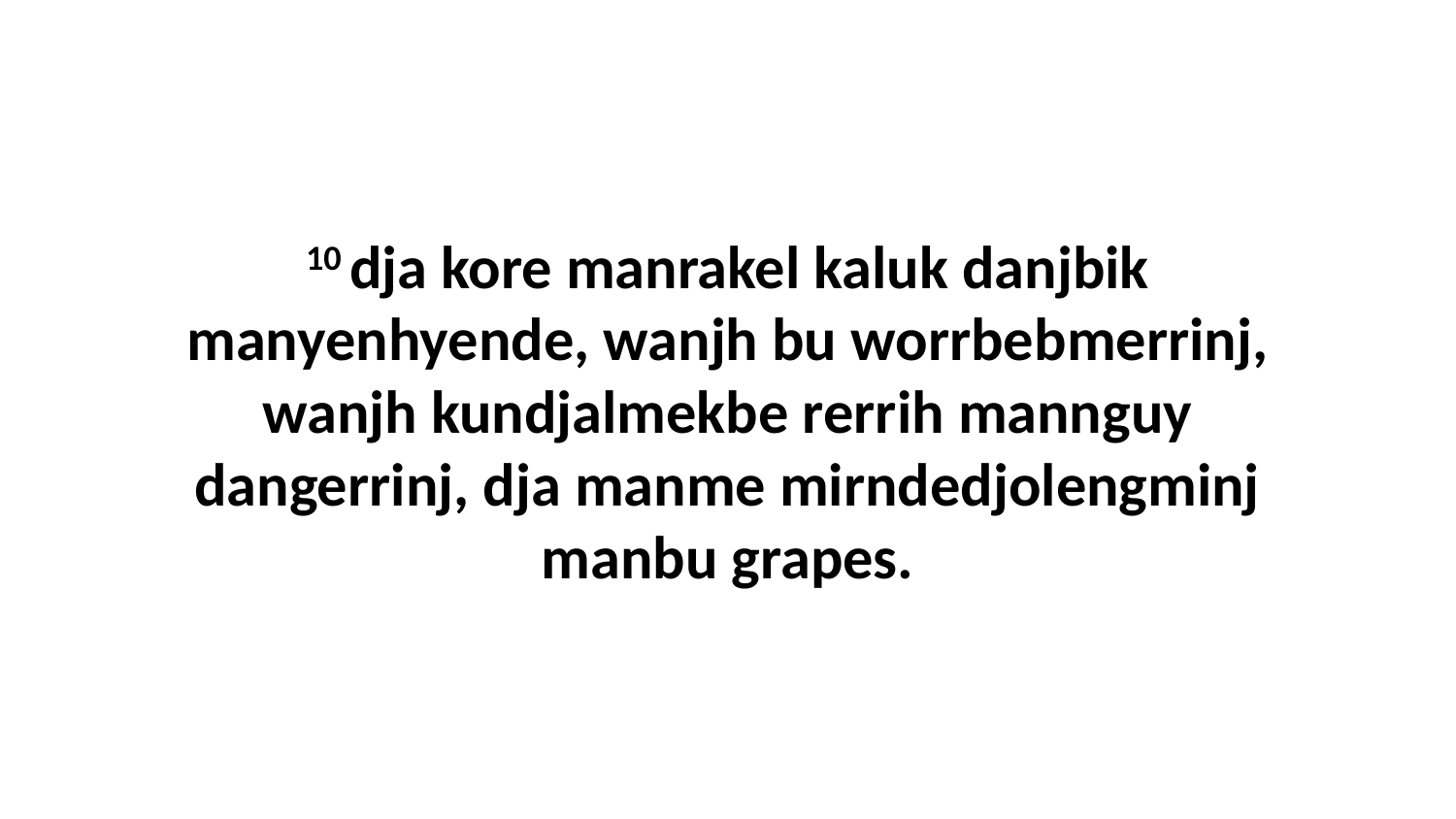

10 dja kore manrakel kaluk danjbik manyenhyende, wanjh bu worrbebmerrinj, wanjh kundjalmekbe rerrih mannguy dangerrinj, dja manme mirndedjolengminj manbu grapes.